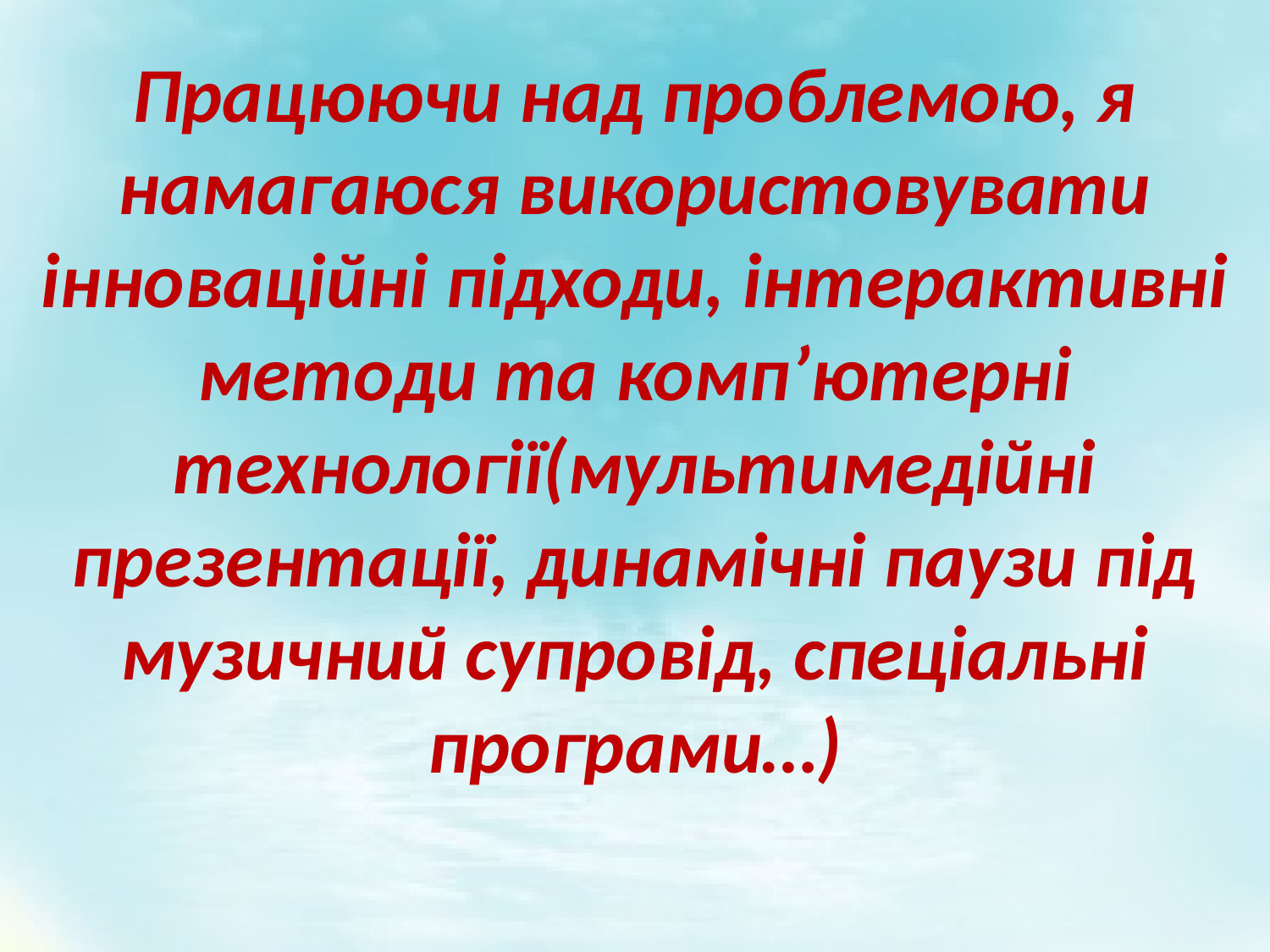

# Працюючи над проблемою, я намагаюся використовувати інноваційні підходи, інтерактивні методи та комп’ютерні технології(мультимедійні презентації, динамічні паузи під музичний супровід, спеціальні програми…)